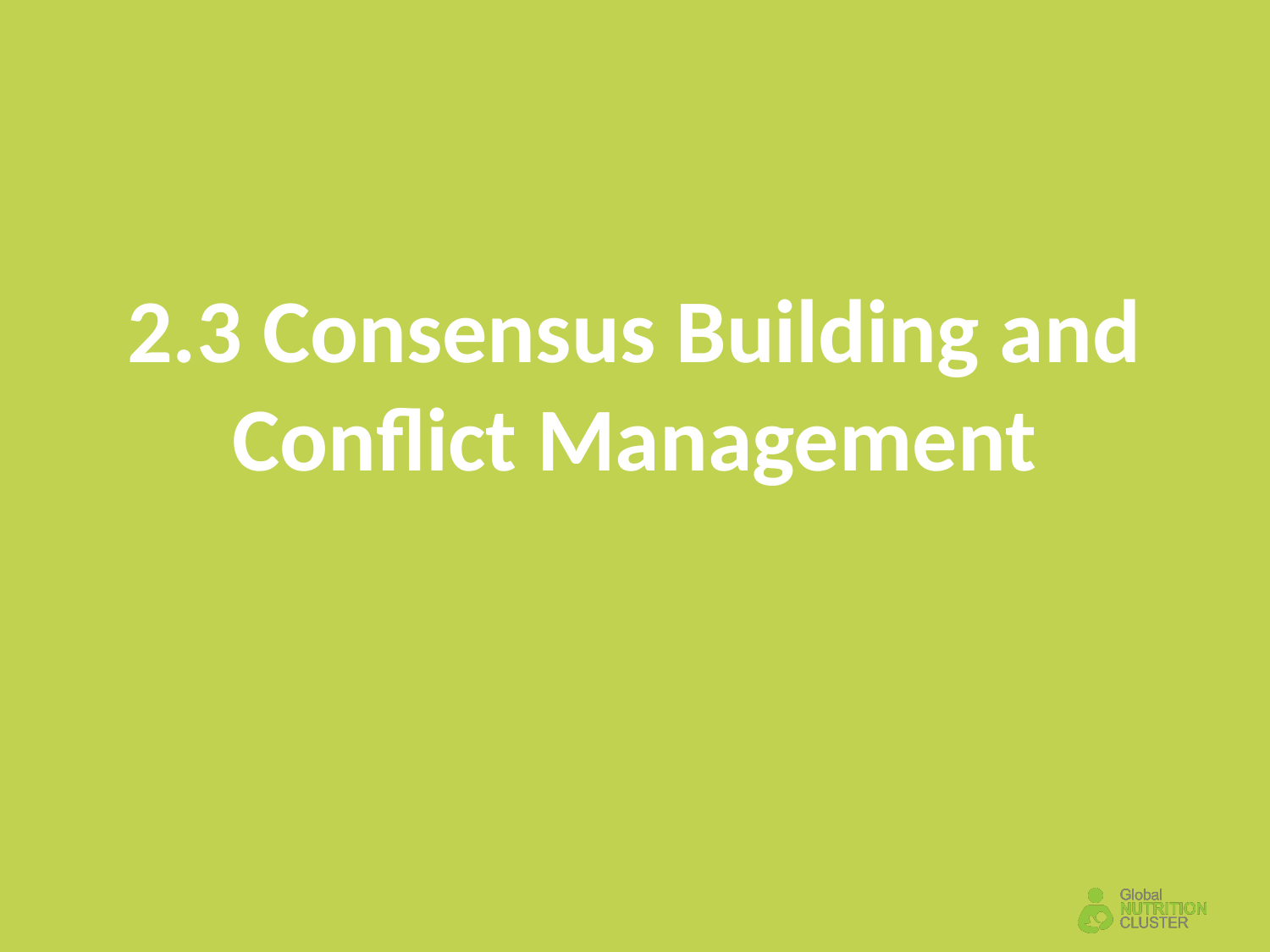

# 2.3 Consensus Building and Conflict Management